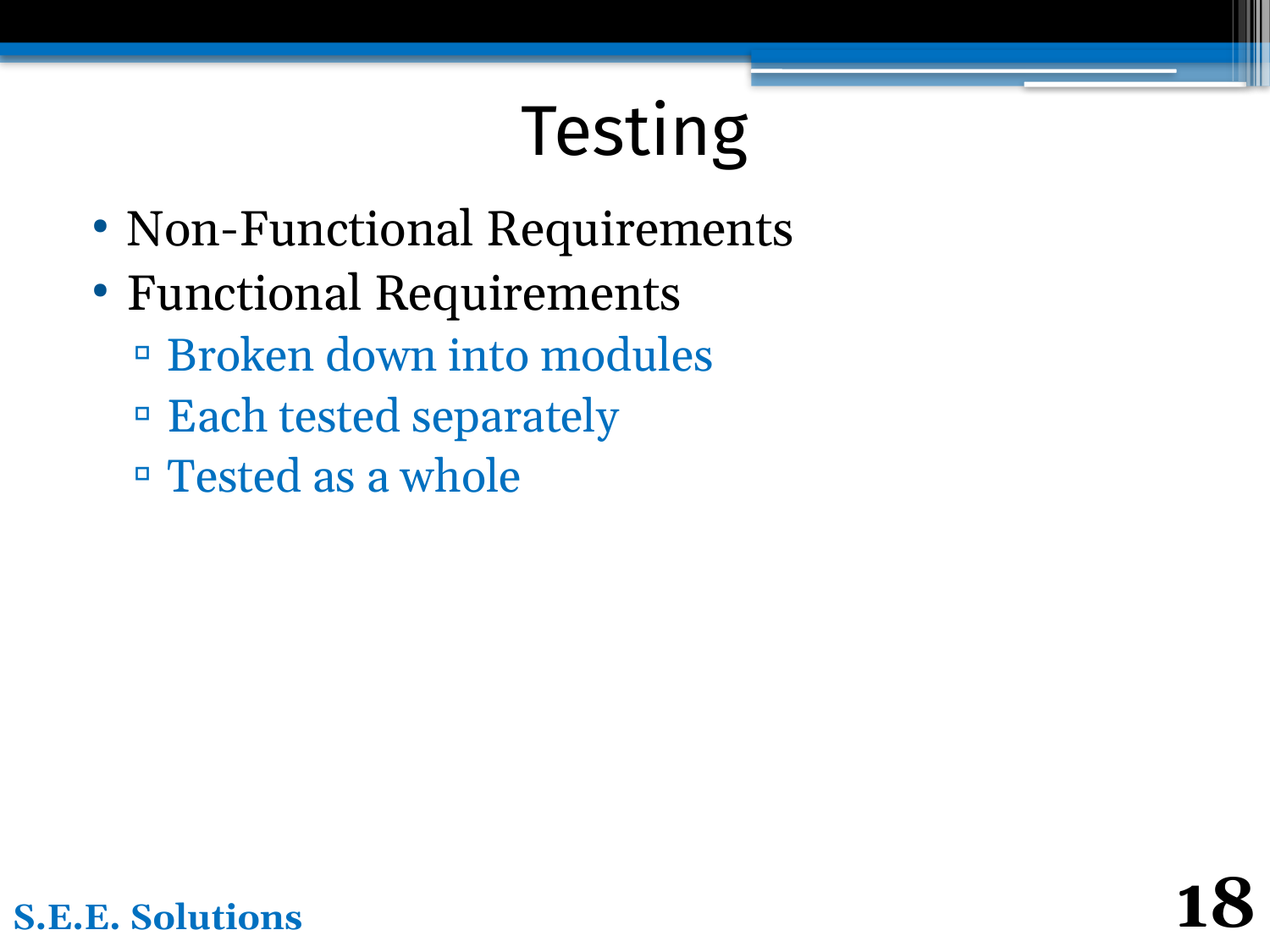

# Testing
Non-Functional Requirements
Functional Requirements
Broken down into modules
Each tested separately
Tested as a whole
18
S.E.E. Solutions